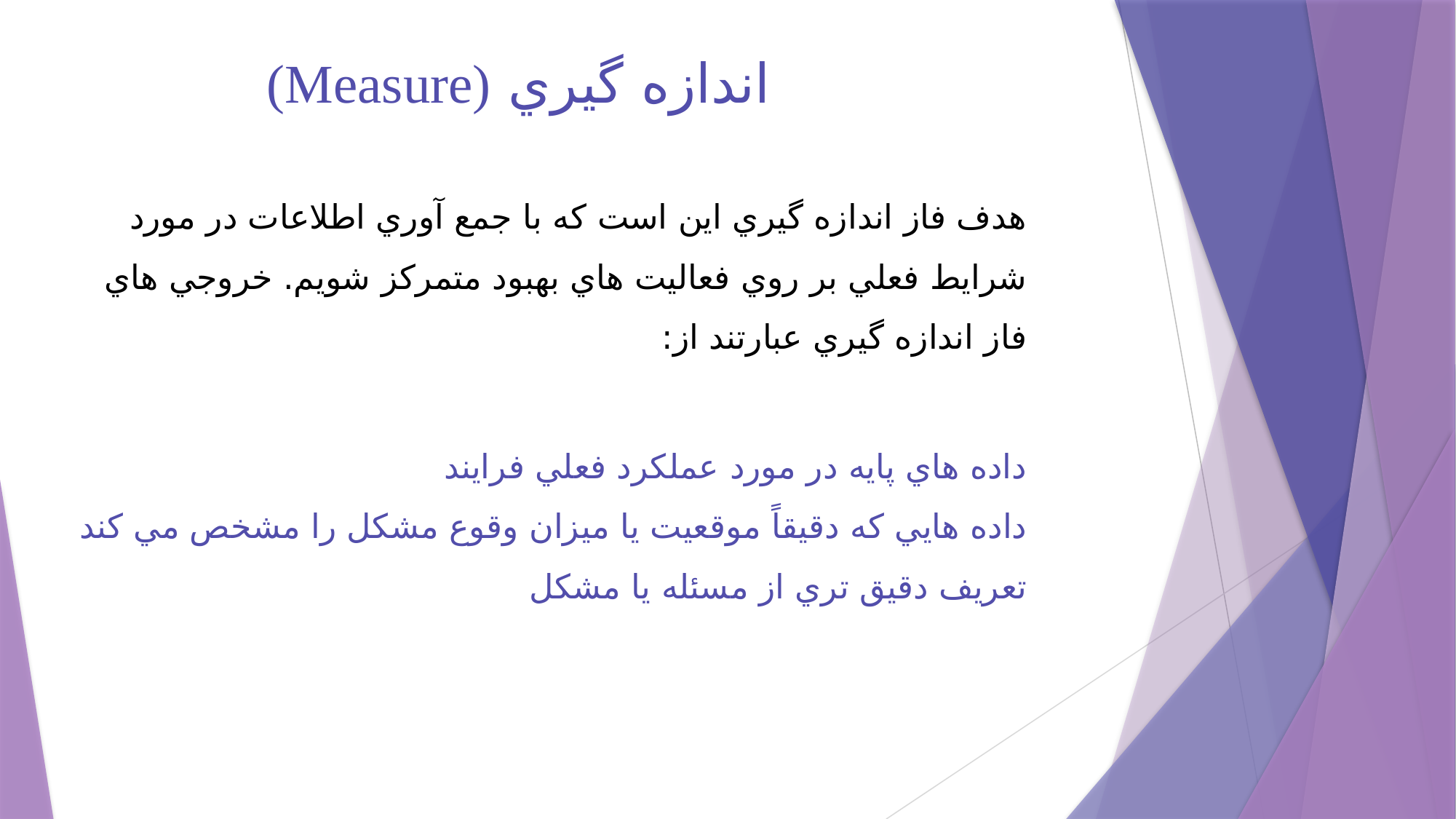

اندازه گيري (Measure)
# هدف فاز اندازه گيري اين است كه با جمع آوري اطلاعات در مورد شرايط فعلي بر روي فعاليت هاي بهبود متمركز شويم. خروجي هاي فاز اندازه گيري عبارتند از: داده هاي پايه در مورد عملكرد فعلي فرايند داده هايي كه دقيقاً موقعيت يا ميزان وقوع مشكل را مشخص مي كند تعريف دقيق تري از مسئله يا مشكل